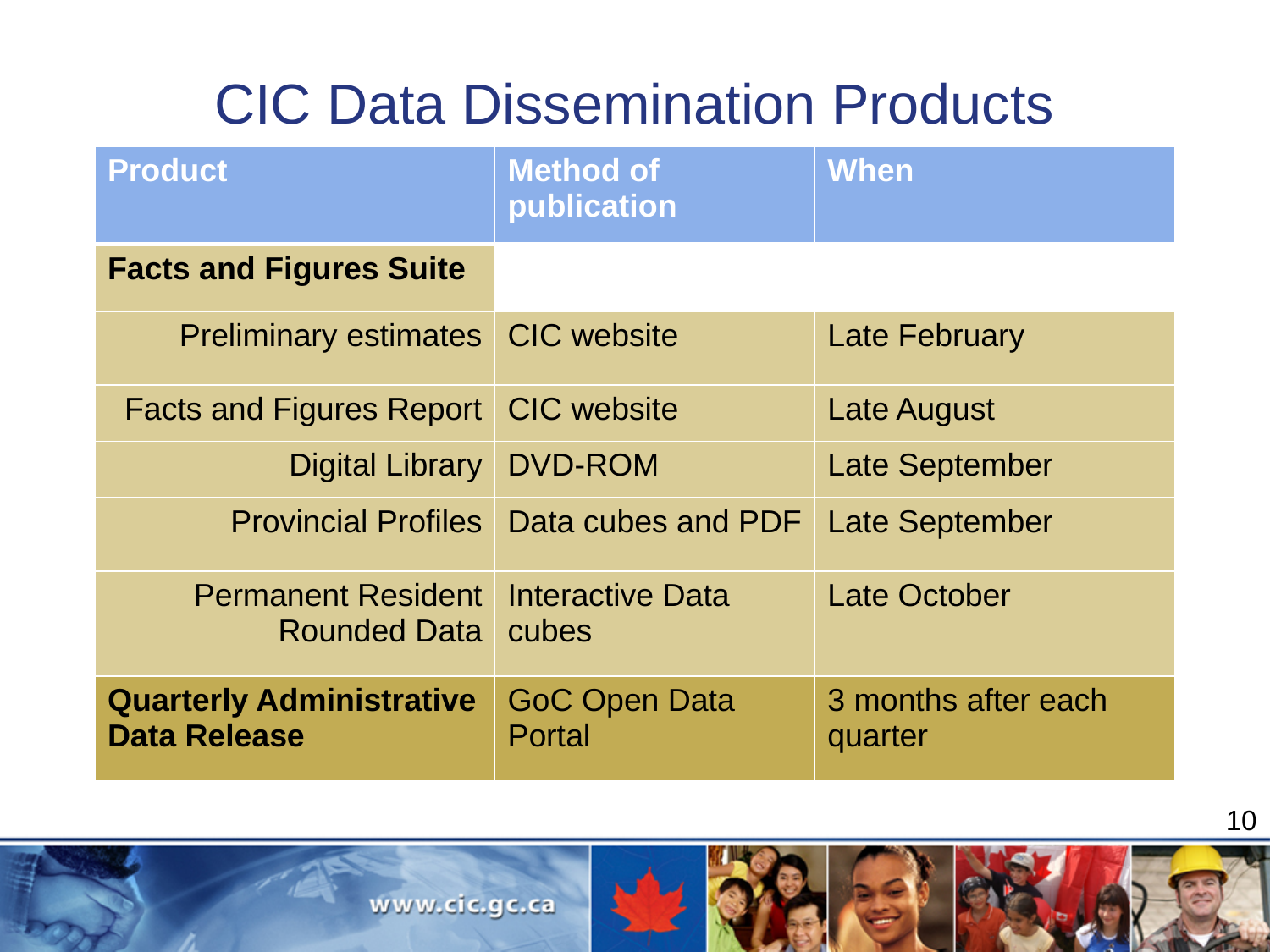

# CIC Data Dissemination Products
| Product | Method of publication | When |
| --- | --- | --- |
| Facts and Figures Suite |  |  |
| Preliminary estimates | CIC website | Late February |
| Facts and Figures Report | CIC website | Late August |
| Digital Library | DVD-ROM | Late September |
| Provincial Profiles | Data cubes and PDF | Late September |
| Permanent Resident Rounded Data | Interactive Data cubes | Late October |
| Quarterly Administrative Data Release | GoC Open Data Portal | 3 months after each quarter |
10